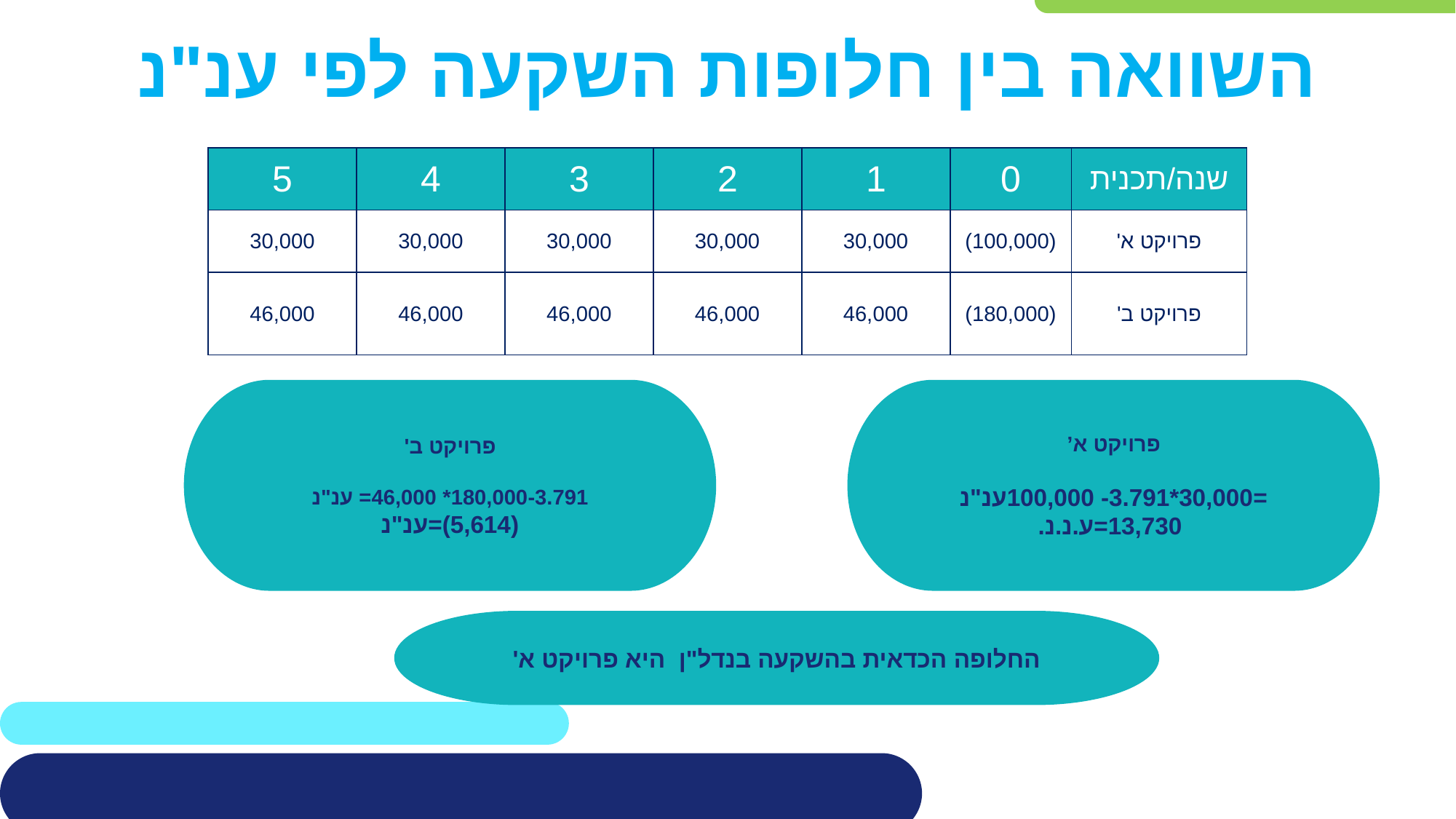

# השוואה בין חלופות השקעה לפי ענ"נ
| 5 | 4 | 3 | 2 | 1 | 0 | שנה/תכנית |
| --- | --- | --- | --- | --- | --- | --- |
| 30,000 | 30,000 | 30,000 | 30,000 | 30,000 | (100,000) | פרויקט א' |
| 46,000 | 46,000 | 46,000 | 46,000 | 46,000 | (180,000) | פרויקט ב' |
פרויקט ב'

3.791-180,000* 46,000= ענ"נ
(5,614)=ענ"נ
פרויקט א’

=30,000*3.791- 100,000ענ"נ
 13,730=ע.נ.נ.
החלופה הכדאית בהשקעה בנדל"ן  היא פרויקט א'